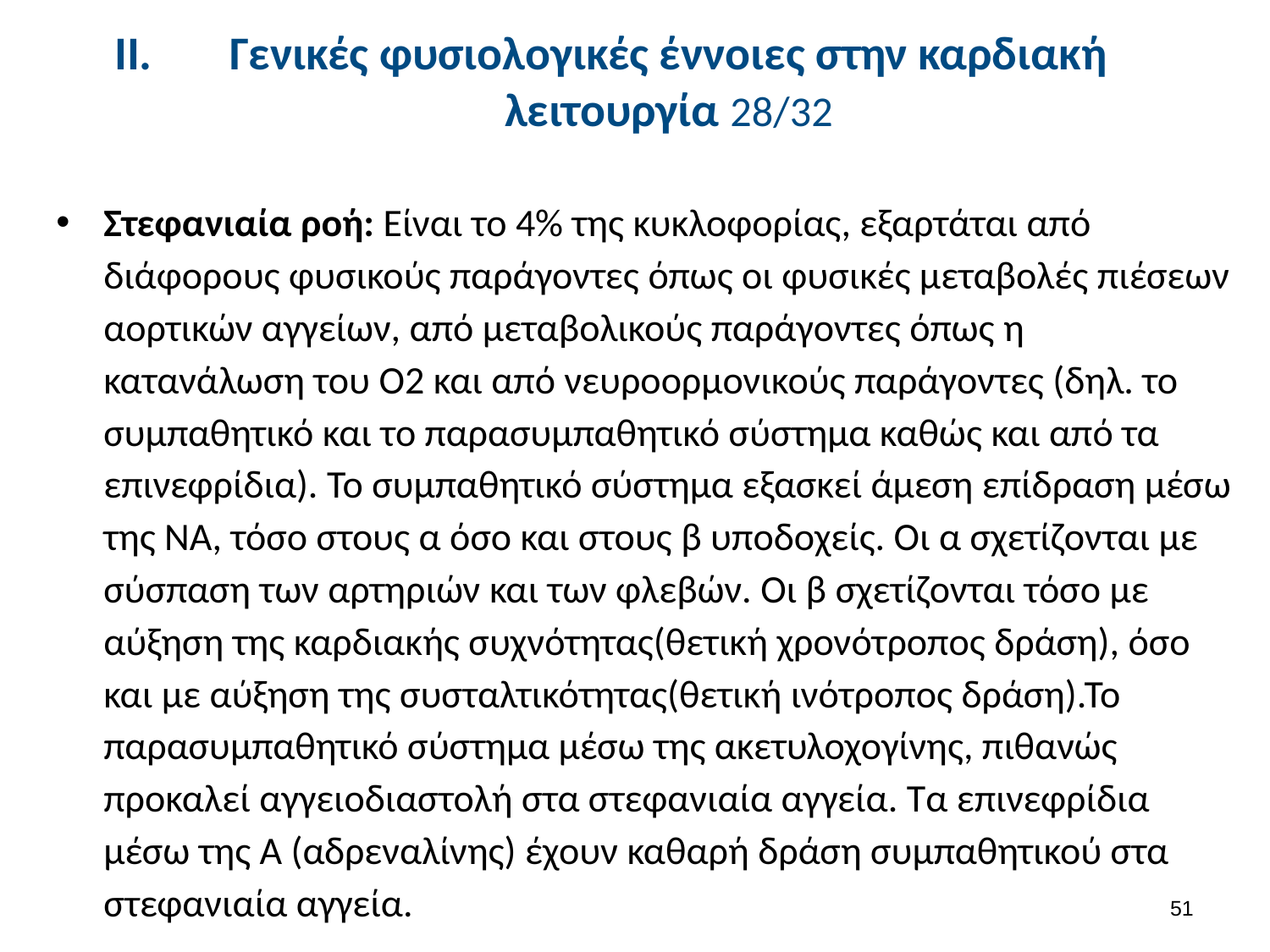

# Γενικές φυσιολογικές έννοιες στην καρδιακή λειτουργία 28/32
Στεφανιαία ροή: Είναι το 4% της κυκλοφορίας, εξαρτάται από διάφορους φυσικούς παράγοντες όπως οι φυσικές μεταβολές πιέσεων αορτικών αγγείων, από μεταβολικούς παράγοντες όπως η κατανάλωση του Ο2 και από νευροορμονικούς παράγοντες (δηλ. το συμπαθητικό και το παρασυμπαθητικό σύστημα καθώς και από τα επινεφρίδια). Το συμπαθητικό σύστημα εξασκεί άμεση επίδραση μέσω της ΝΑ, τόσο στους α όσο και στους β υποδοχείς. Οι α σχετίζονται με σύσπαση των αρτηριών και των φλεβών. Οι β σχετίζονται τόσο με αύξηση της καρδιακής συχνότητας(θετική χρονότροπος δράση), όσο και με αύξηση της συσταλτικότητας(θετική ινότροπος δράση).Το παρασυμπαθητικό σύστημα μέσω της ακετυλοχογίνης, πιθανώς προκαλεί αγγειοδιαστολή στα στεφανιαία αγγεία. Τα επινεφρίδια μέσω της Α (αδρεναλίνης) έχουν καθαρή δράση συμπαθητικού στα στεφανιαία αγγεία.
51